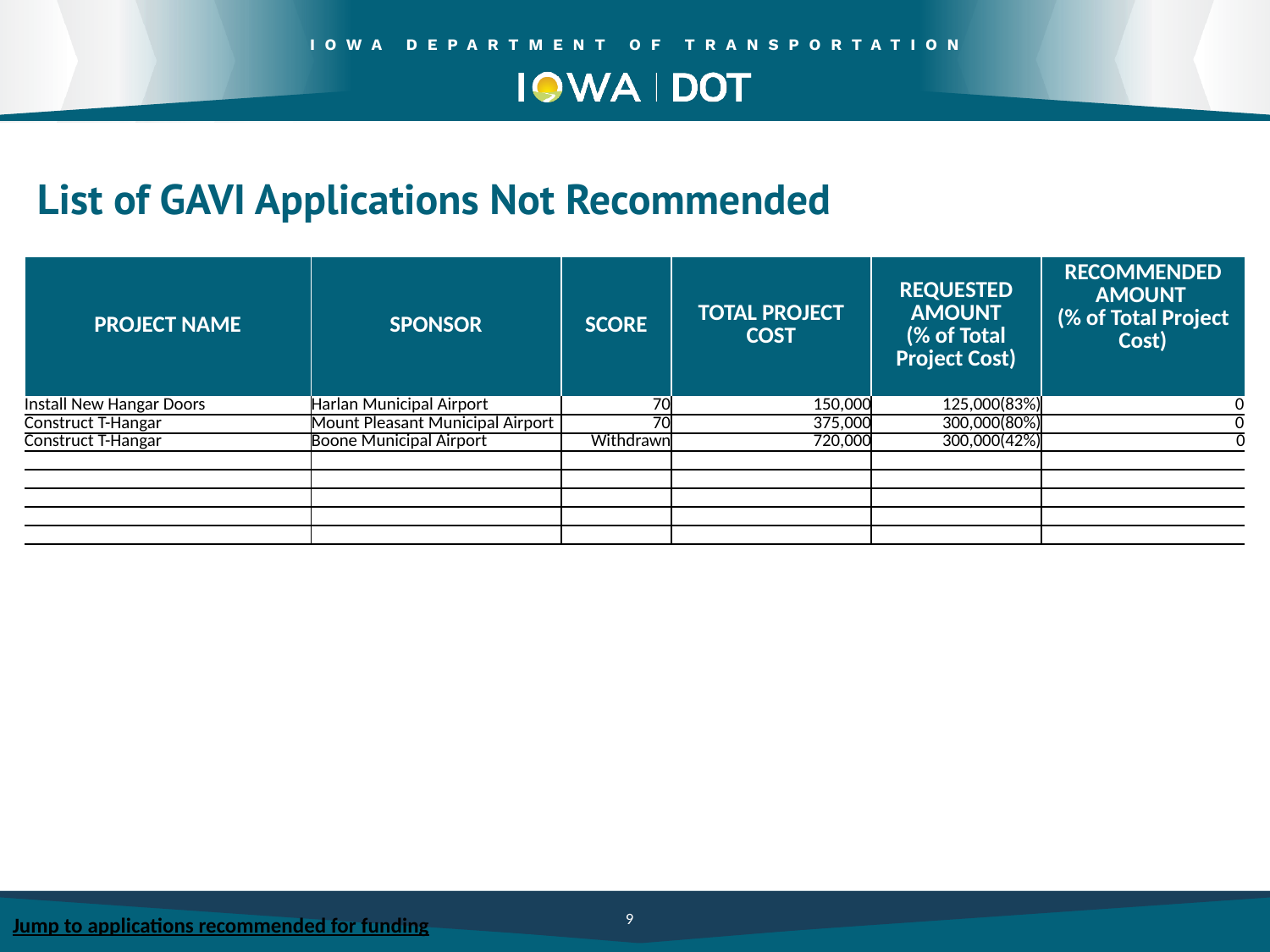

# List of GAVI Applications Not Recommended
| PROJECT NAME | SPONSOR | SCORE | TOTAL PROJECT COST | REQUESTED AMOUNT (% of Total Project Cost) | RECOMMENDED AMOUNT (% of Total Project Cost) |
| --- | --- | --- | --- | --- | --- |
| Install New Hangar Doors | Harlan Municipal Airport | 70 | 150,000 | 125,000(83%) | 0 |
| Construct T-Hangar | Mount Pleasant Municipal Airport | 70 | 375,000 | 300,000(80%) | 0 |
| Construct T-Hangar | Boone Municipal Airport | Withdrawn | 720,000 | 300,000(42%) | 0 |
|  |  |  |  |  |  |
|  |  |  |  |  |  |
|  |  |  |  |  |  |
|  |  |  |  |  |  |
|  |  |  |  |  |  |
Jump to applications recommended for funding